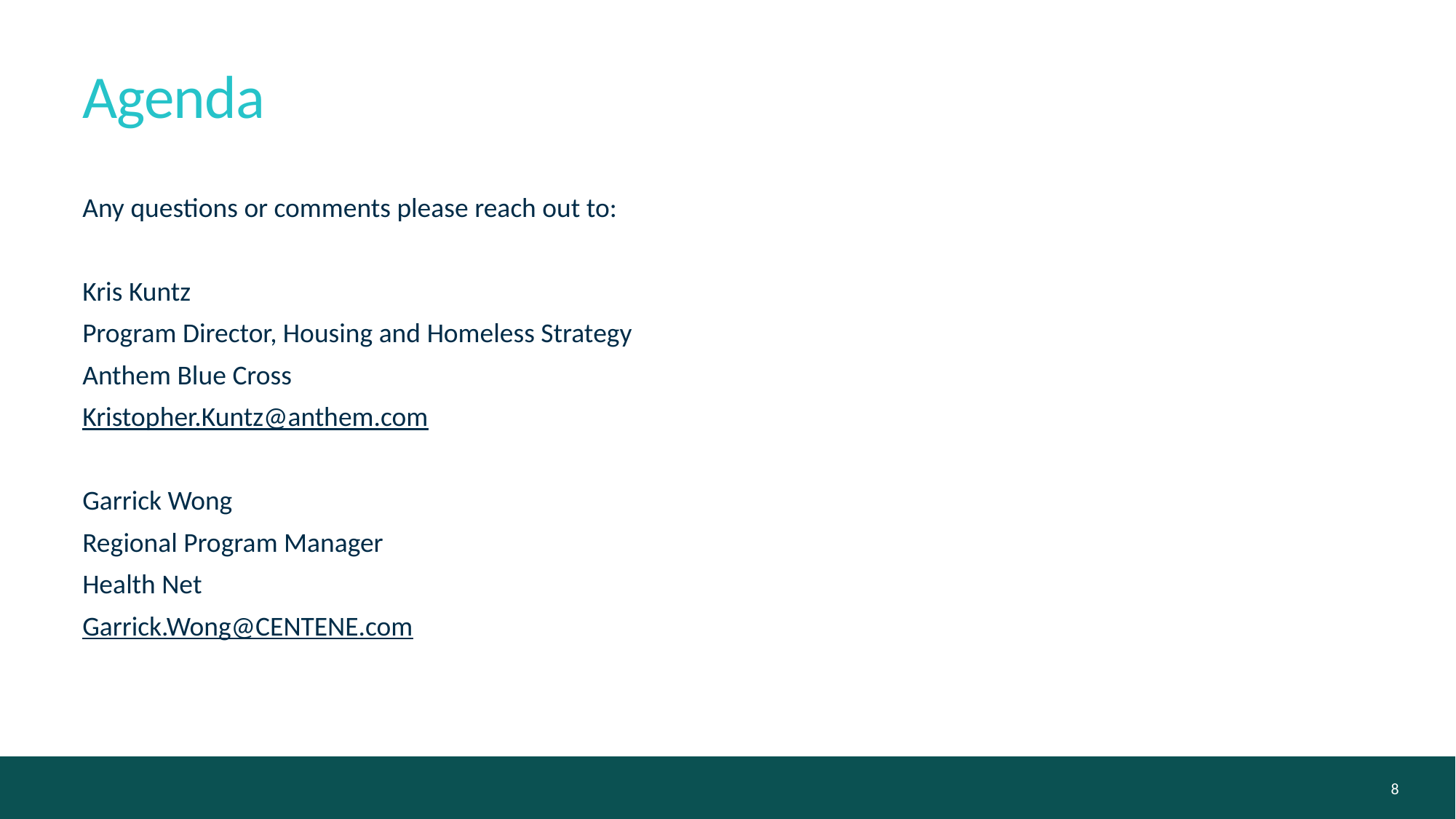

Agenda

Any questions or comments please reach out to:

Kris Kuntz
Program Director, Housing and Homeless Strategy
Anthem Blue Cross
Kristopher.Kuntz@anthem.com

Garrick Wong
Regional Program Manager
Health Net
Garrick.Wong@CENTENE.com

8